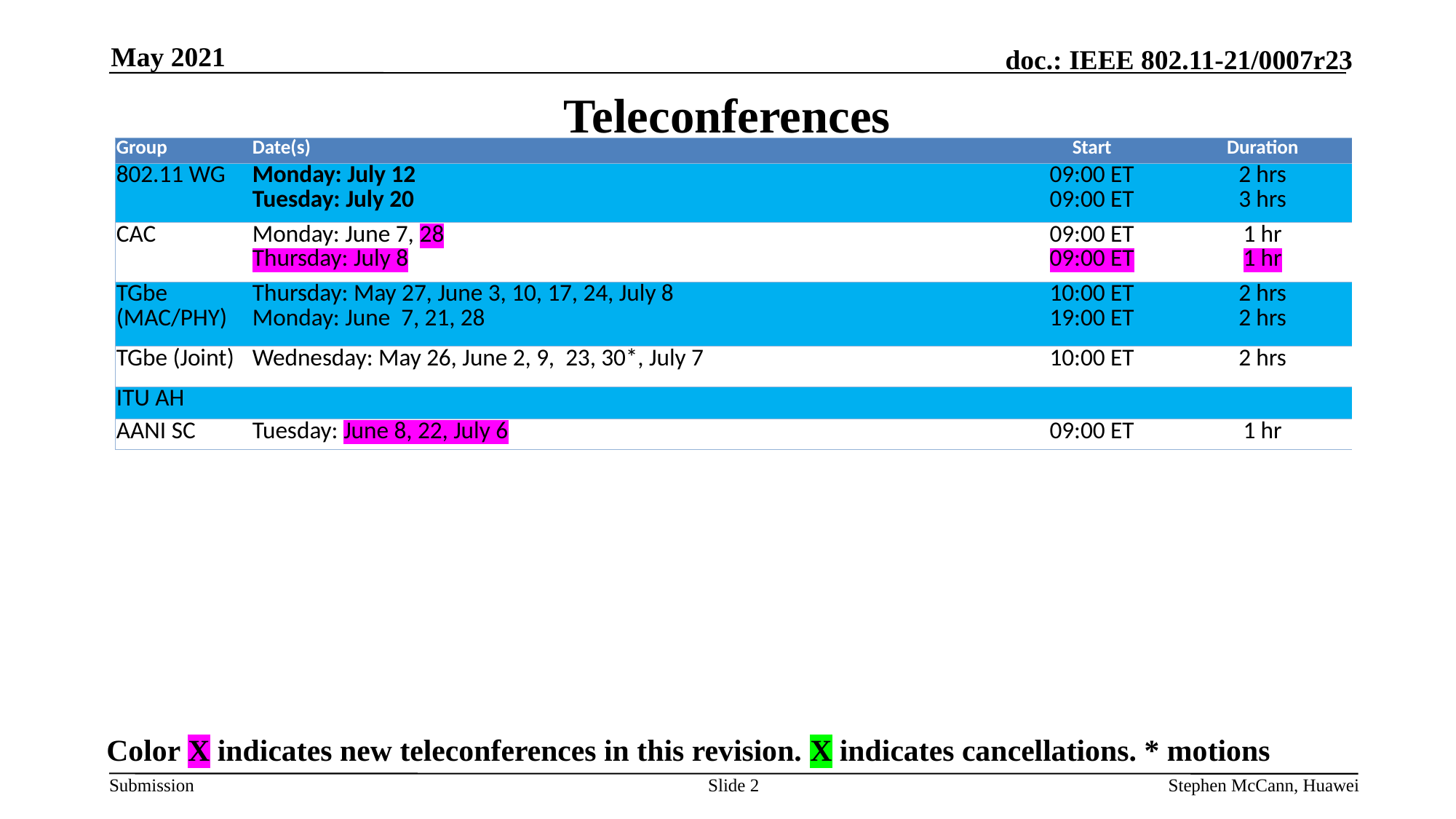

May 2021
# Teleconferences
| Group | Date(s) | Start | Duration |
| --- | --- | --- | --- |
| 802.11 WG | Monday: July 12 Tuesday: July 20 | 09:00 ET 09:00 ET | 2 hrs 3 hrs |
| CAC | Monday: June 7, 28 Thursday: July 8 | 09:00 ET 09:00 ET | 1 hr 1 hr |
| TGbe (MAC/PHY) | Thursday: May 27, June 3, 10, 17, 24, July 8 Monday: June 7, 21, 28 | 10:00 ET 19:00 ET | 2 hrs 2 hrs |
| TGbe (Joint) | Wednesday: May 26, June 2, 9, 23, 30\*, July 7 | 10:00 ET | 2 hrs |
| ITU AH |  |  |  |
| AANI SC | Tuesday: June 8, 22, July 6 | 09:00 ET | 1 hr |
Color X indicates new teleconferences in this revision. X indicates cancellations. * motions
Slide 2
Stephen McCann, Huawei